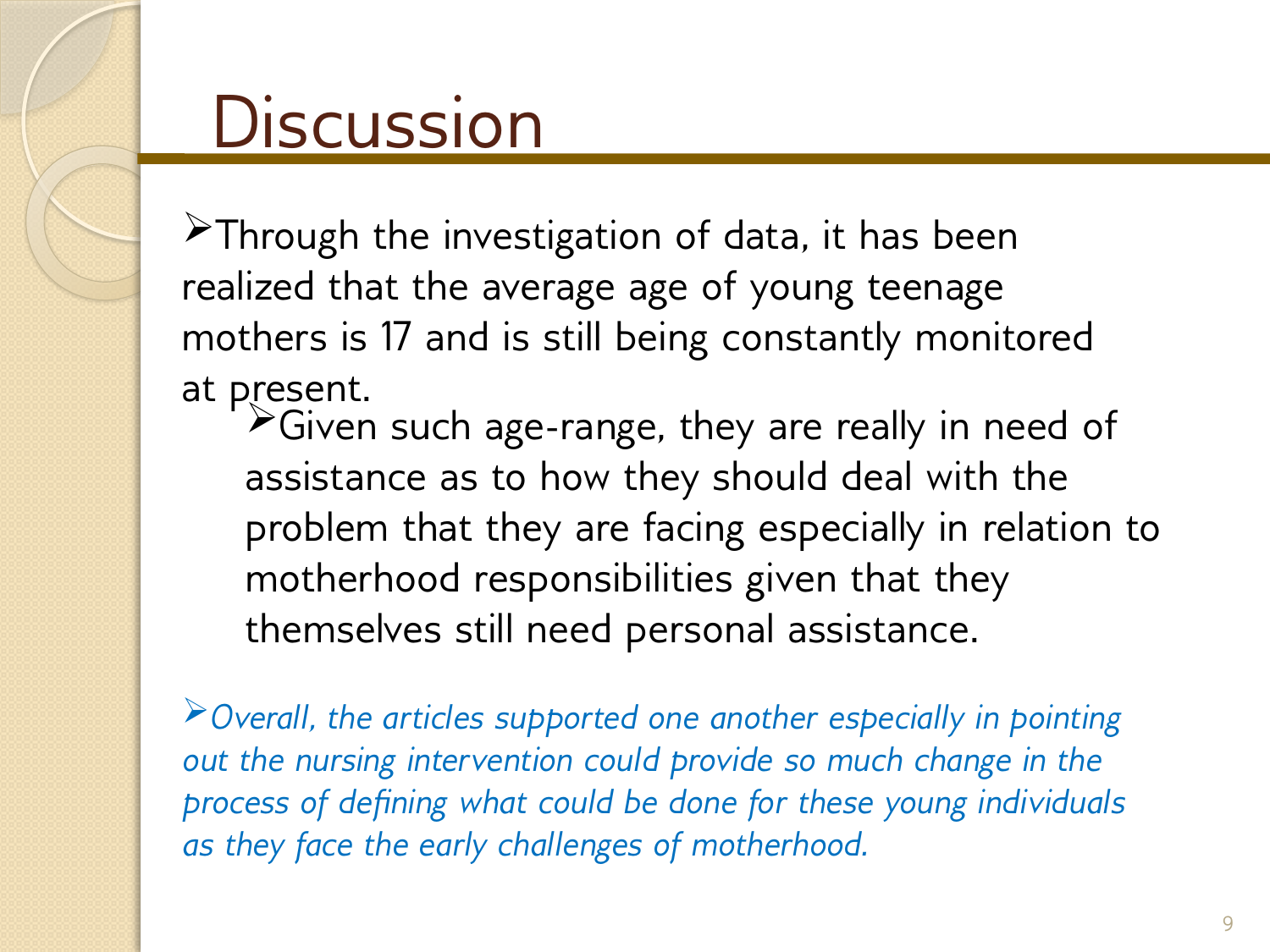

# Discussion
Through the investigation of data, it has been realized that the average age of young teenage mothers is 17 and is still being constantly monitored at present.
Given such age-range, they are really in need of assistance as to how they should deal with the problem that they are facing especially in relation to motherhood responsibilities given that they themselves still need personal assistance.
Overall, the articles supported one another especially in pointing out the nursing intervention could provide so much change in the process of defining what could be done for these young individuals as they face the early challenges of motherhood.
9